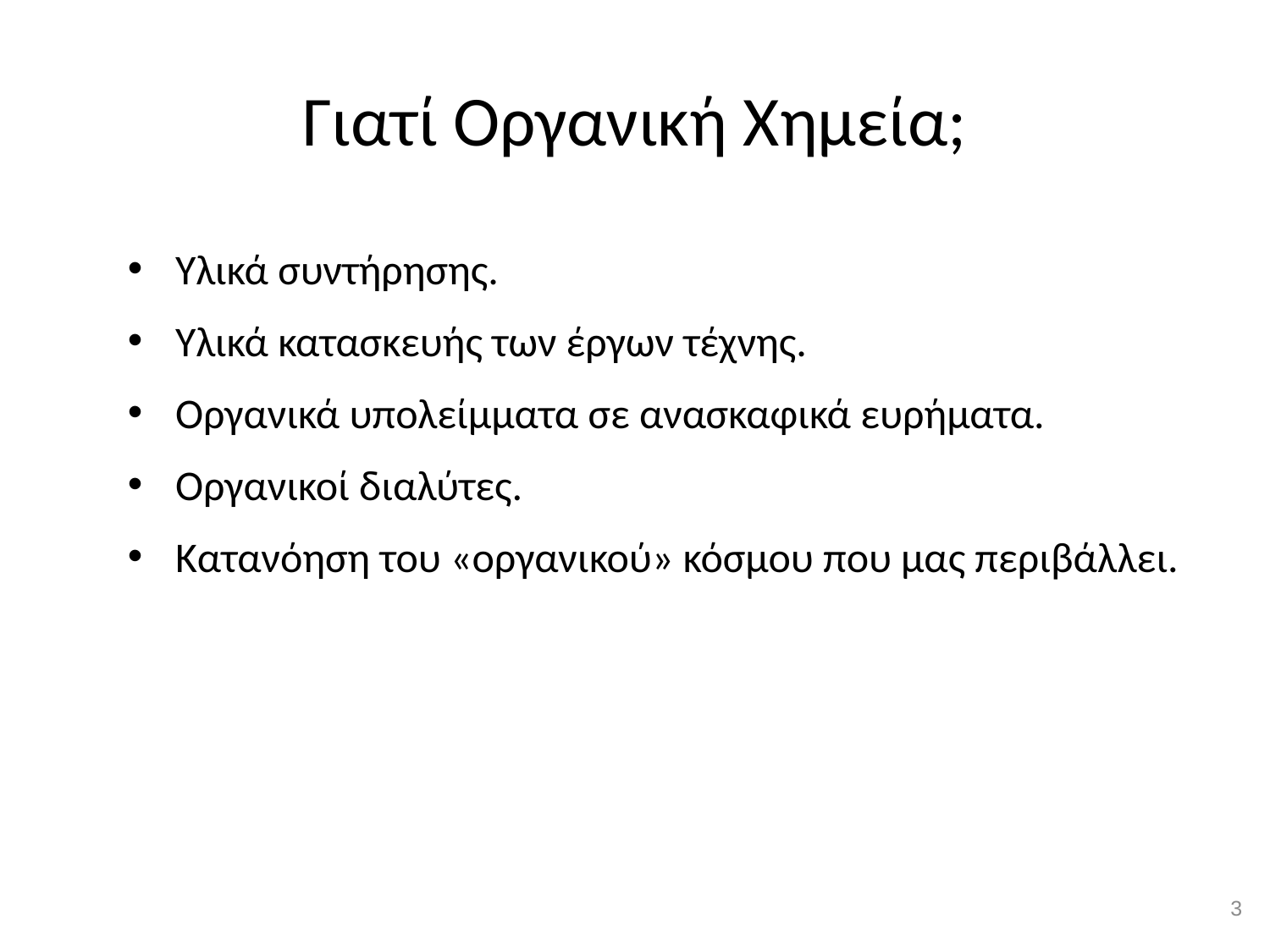

# Γιατί Οργανική Χημεία;
Υλικά συντήρησης.
Υλικά κατασκευής των έργων τέχνης.
Οργανικά υπολείμματα σε ανασκαφικά ευρήματα.
Οργανικοί διαλύτες.
Κατανόηση του «οργανικού» κόσμου που μας περιβάλλει.

3